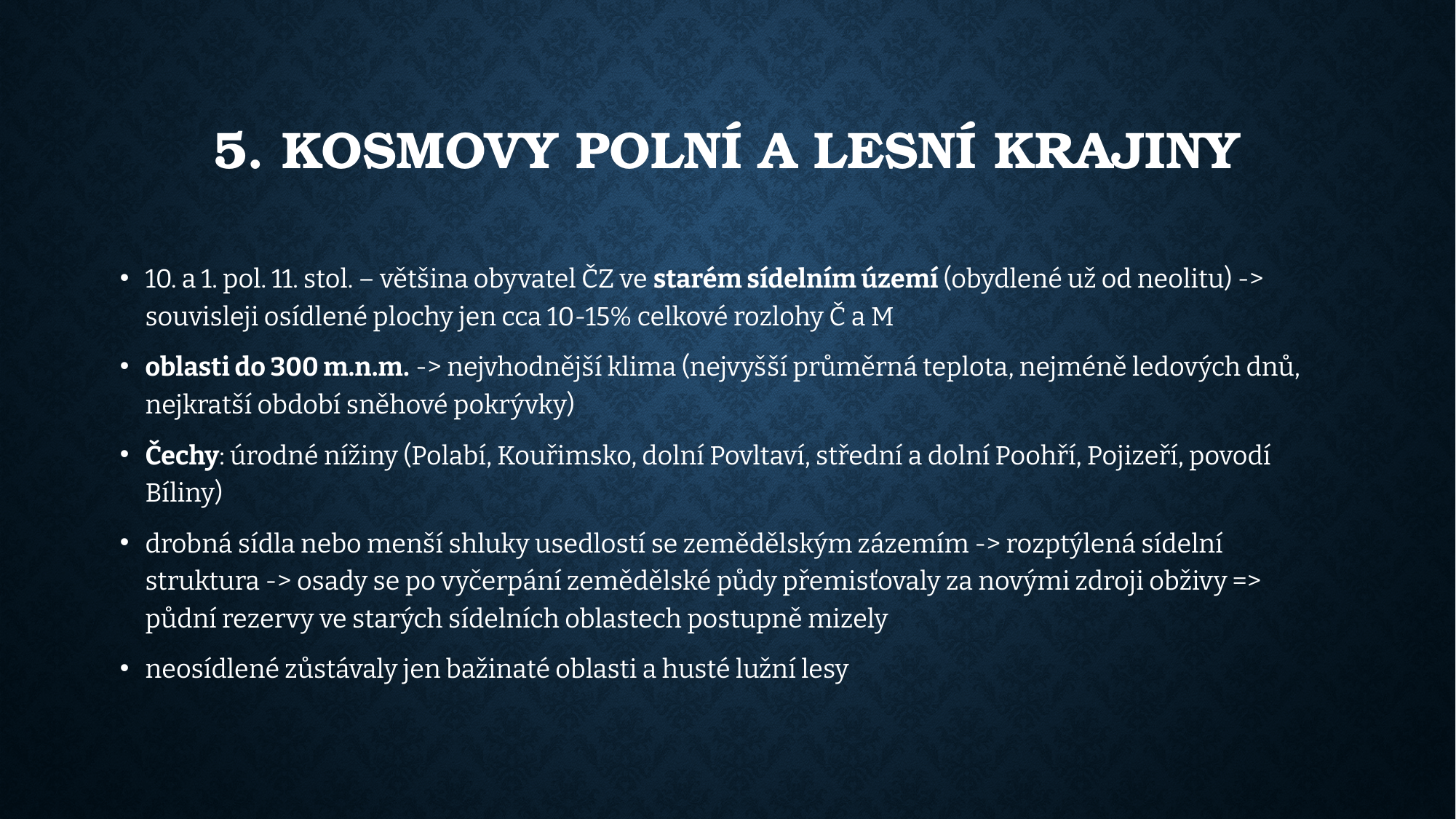

# 5. Kosmovy polní a lesní krajiny
10. a 1. pol. 11. stol. – většina obyvatel ČZ ve starém sídelním území (obydlené už od neolitu) -> souvisleji osídlené plochy jen cca 10-15% celkové rozlohy Č a M
oblasti do 300 m.n.m. -> nejvhodnější klima (nejvyšší průměrná teplota, nejméně ledových dnů, nejkratší období sněhové pokrývky)
Čechy: úrodné nížiny (Polabí, Kouřimsko, dolní Povltaví, střední a dolní Poohří, Pojizeří, povodí Bíliny)
drobná sídla nebo menší shluky usedlostí se zemědělským zázemím -> rozptýlená sídelní struktura -> osady se po vyčerpání zemědělské půdy přemisťovaly za novými zdroji obživy => půdní rezervy ve starých sídelních oblastech postupně mizely
neosídlené zůstávaly jen bažinaté oblasti a husté lužní lesy